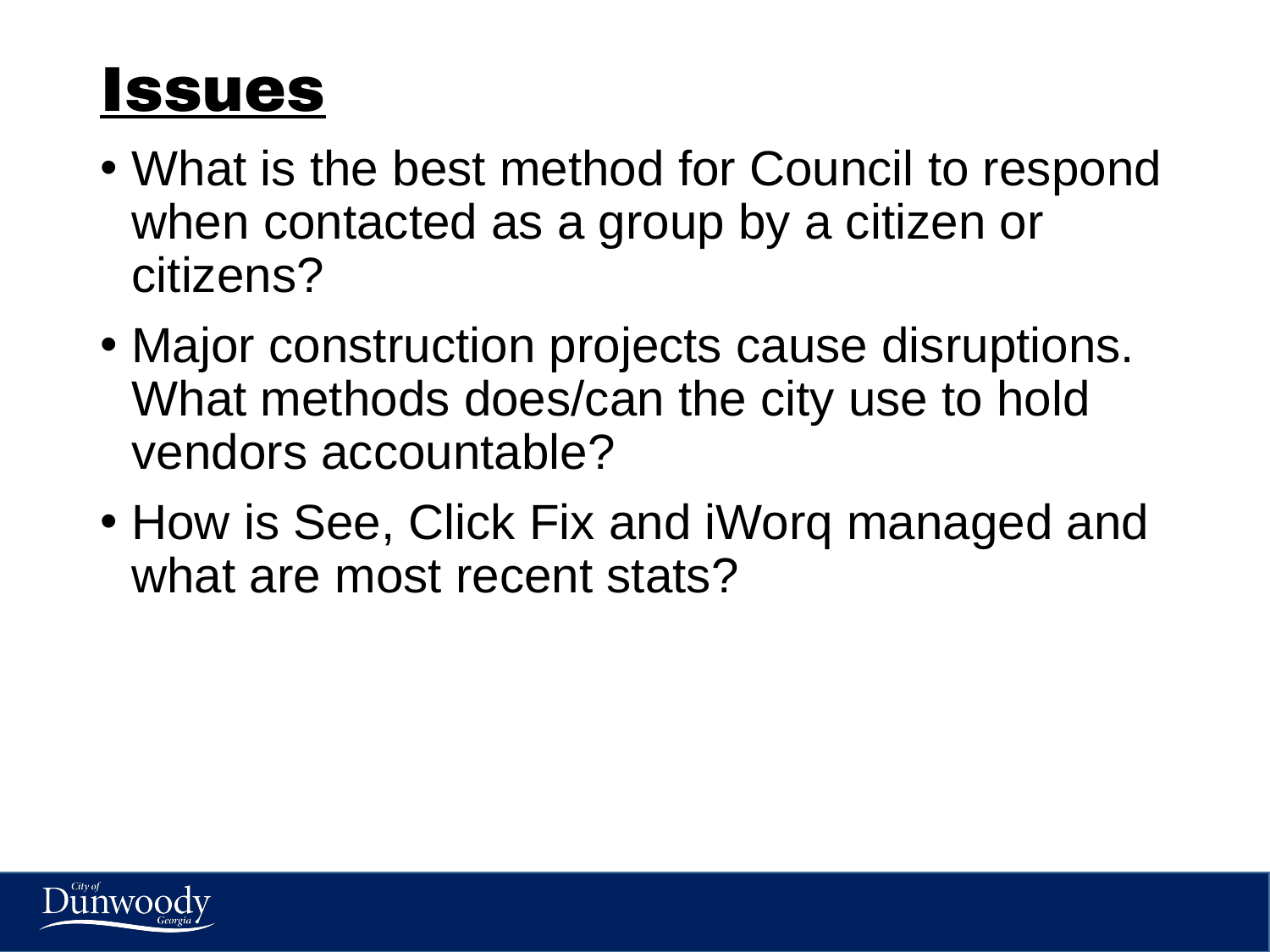

Issues
What is the best method for Council to respond when contacted as a group by a citizen or citizens?
Major construction projects cause disruptions.  What methods does/can the city use to hold vendors accountable?
How is See, Click Fix and iWorq managed and what are most recent stats?

#
2